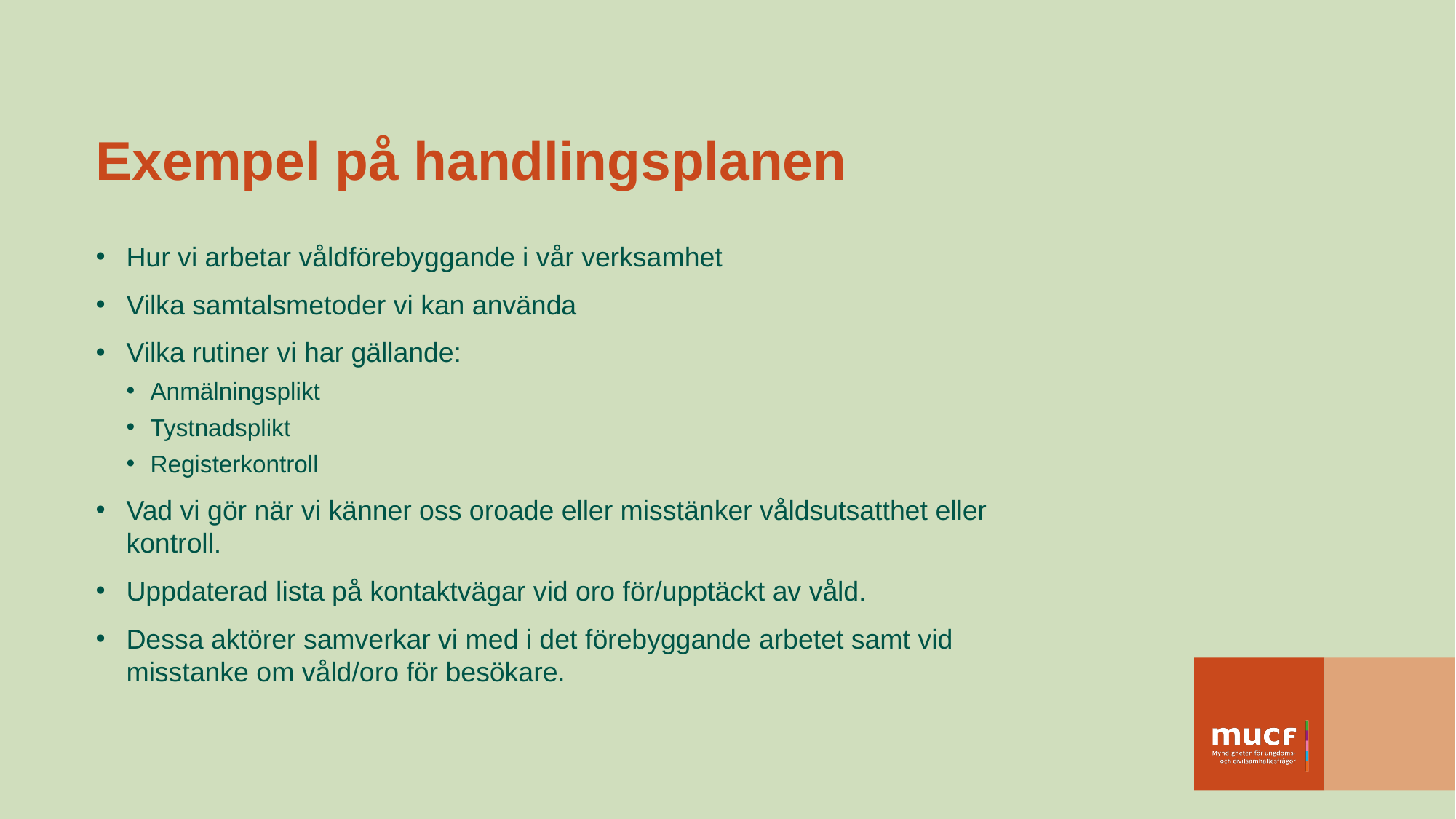

# Exempel på handlingsplanen
Hur vi arbetar våldförebyggande i vår verksamhet
Vilka samtalsmetoder vi kan använda
Vilka rutiner vi har gällande:
Anmälningsplikt
Tystnadsplikt
Registerkontroll
Vad vi gör när vi känner oss oroade eller misstänker våldsutsatthet eller kontroll.
Uppdaterad lista på kontaktvägar vid oro för/upptäckt av våld.
Dessa aktörer samverkar vi med i det förebyggande arbetet samt vid misstanke om våld/oro för besökare.